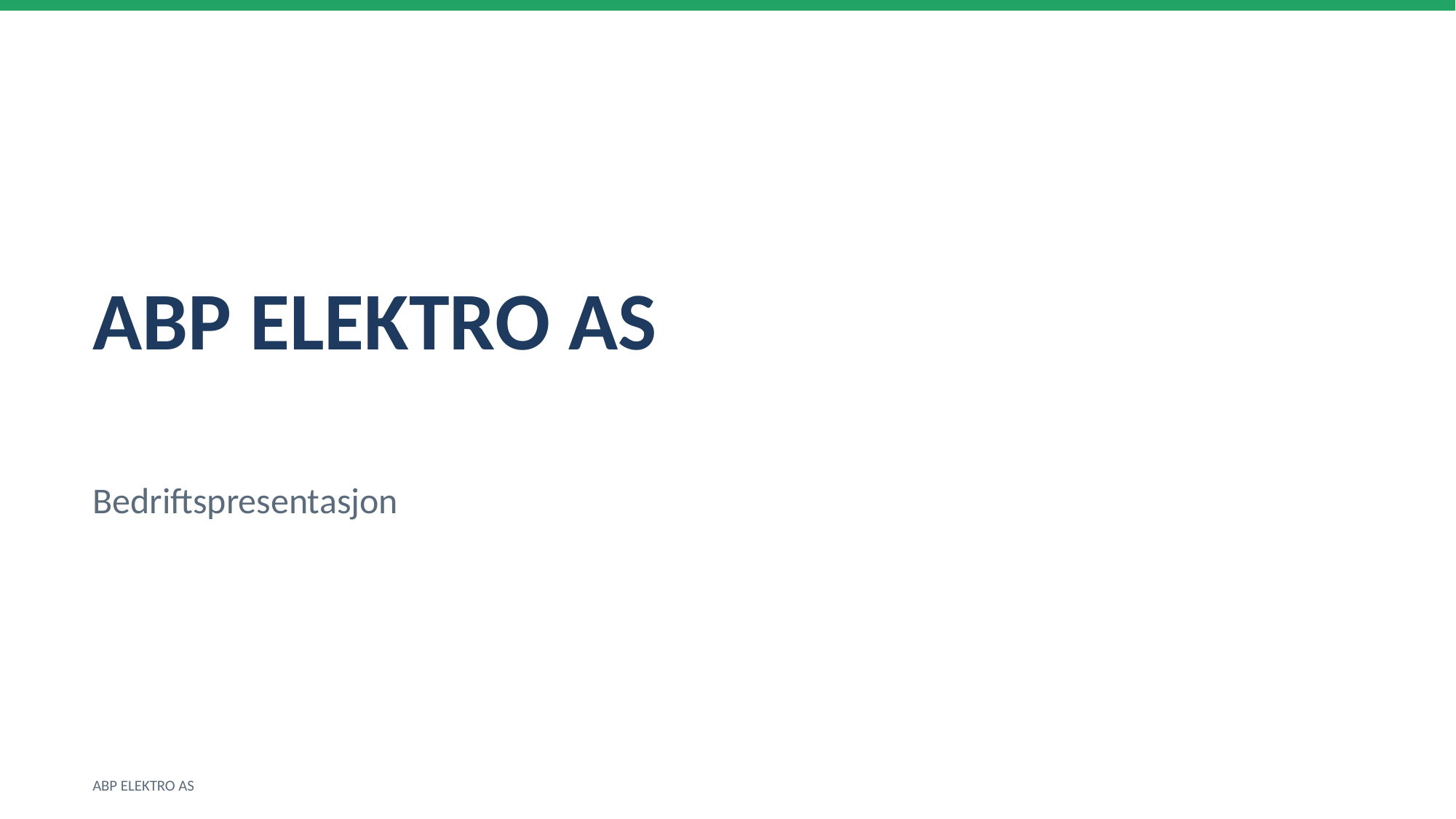

ABP ELEKTRO AS
Bedriftspresentasjon
ABP ELEKTRO AS